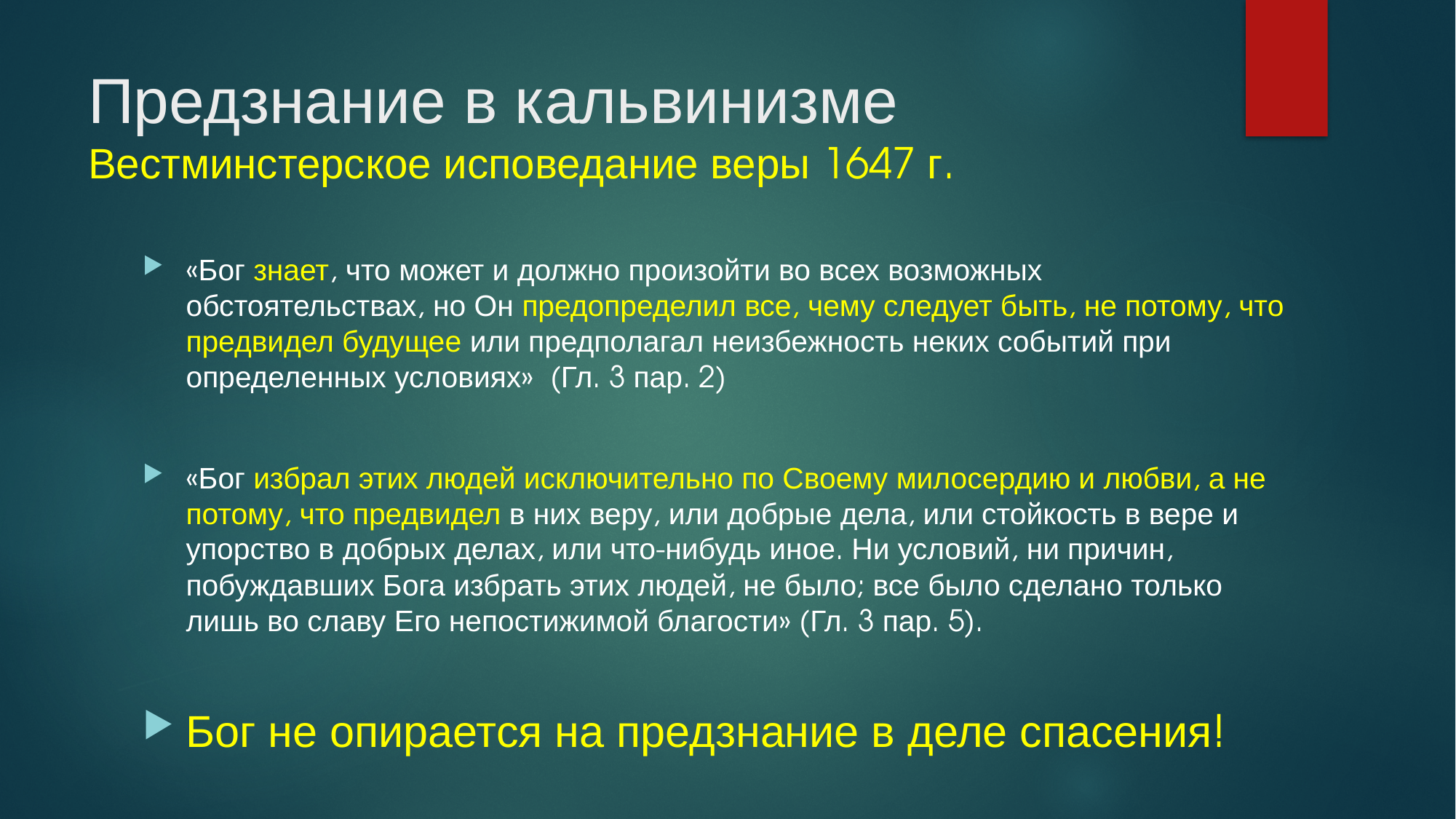

# Предзнание в кальвинизме Вестминстерское исповедание веры 1647 г.
«Бог знает, что может и должно произойти во всех возможных обстоятельствах, но Он предопределил все, чему следует быть, не потому, что предвидел будущее или предполагал неизбежность неких событий при определенных условиях»  (Гл. 3 пар. 2)

«Бог избрал этих людей исключительно по Своему милосердию и любви, а не потому, что предвидел в них веру, или добрые дела, или стойкость в вере и упорство в добрых делах, или что-нибудь иное. Ни условий, ни причин, побуждавших Бога избрать этих людей, не было; все было сделано только лишь во славу Его непостижимой благости» (Гл. 3 пар. 5).

Бог не опирается на предзнание в деле спасения!